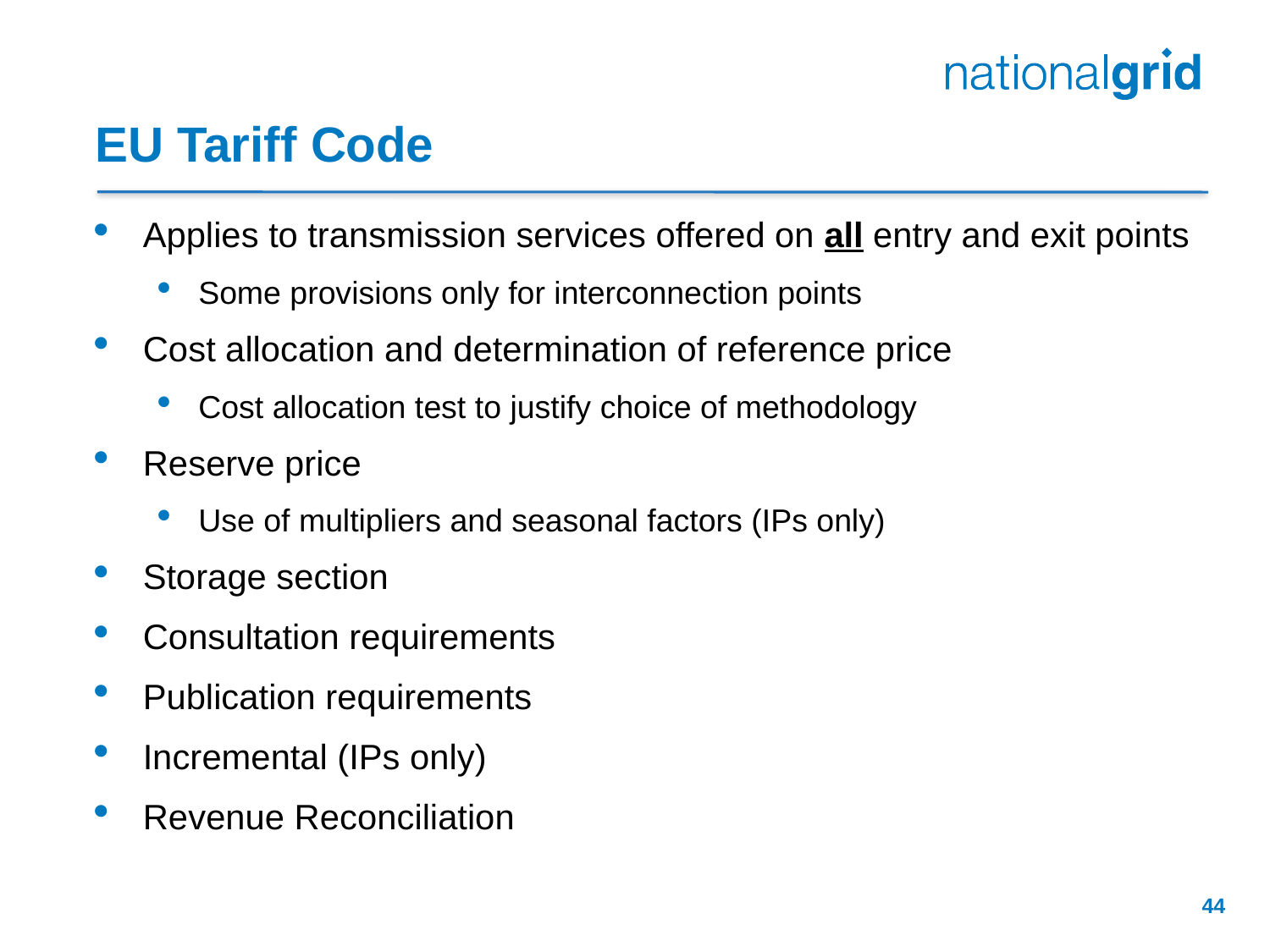

# EU Tariff Code
Applies to transmission services offered on all entry and exit points
Some provisions only for interconnection points
Cost allocation and determination of reference price
Cost allocation test to justify choice of methodology
Reserve price
Use of multipliers and seasonal factors (IPs only)
Storage section
Consultation requirements
Publication requirements
Incremental (IPs only)
Revenue Reconciliation

44